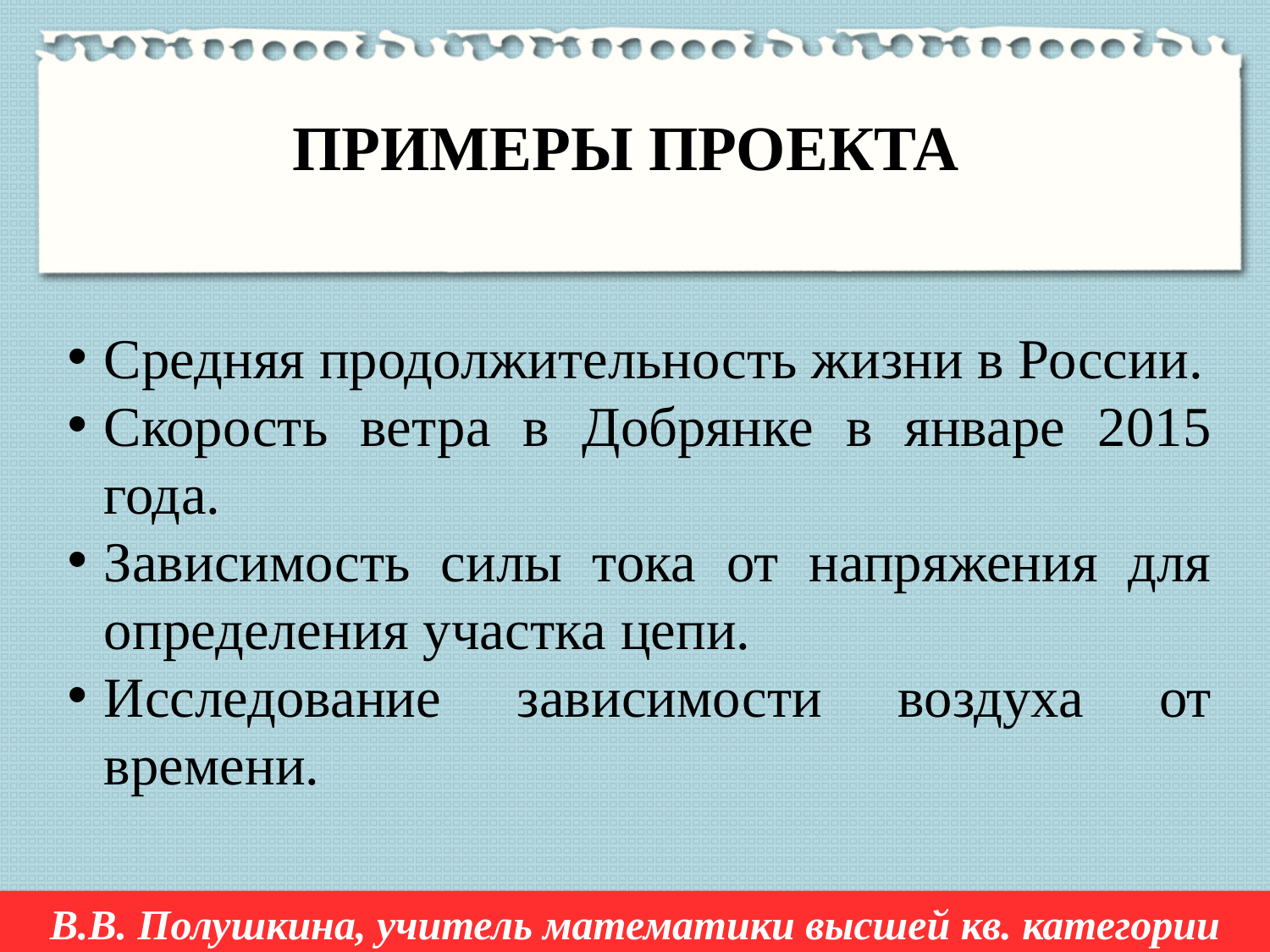

# ПРИМЕРЫ ПРОЕКТА
Средняя продолжительность жизни в России.
Скорость ветра в Добрянке в январе 2015 года.
Зависимость силы тока от напряжения для определения участка цепи.
Исследование зависимости воздуха от времени.
В.В. Полушкина, учитель математики высшей кв. категории